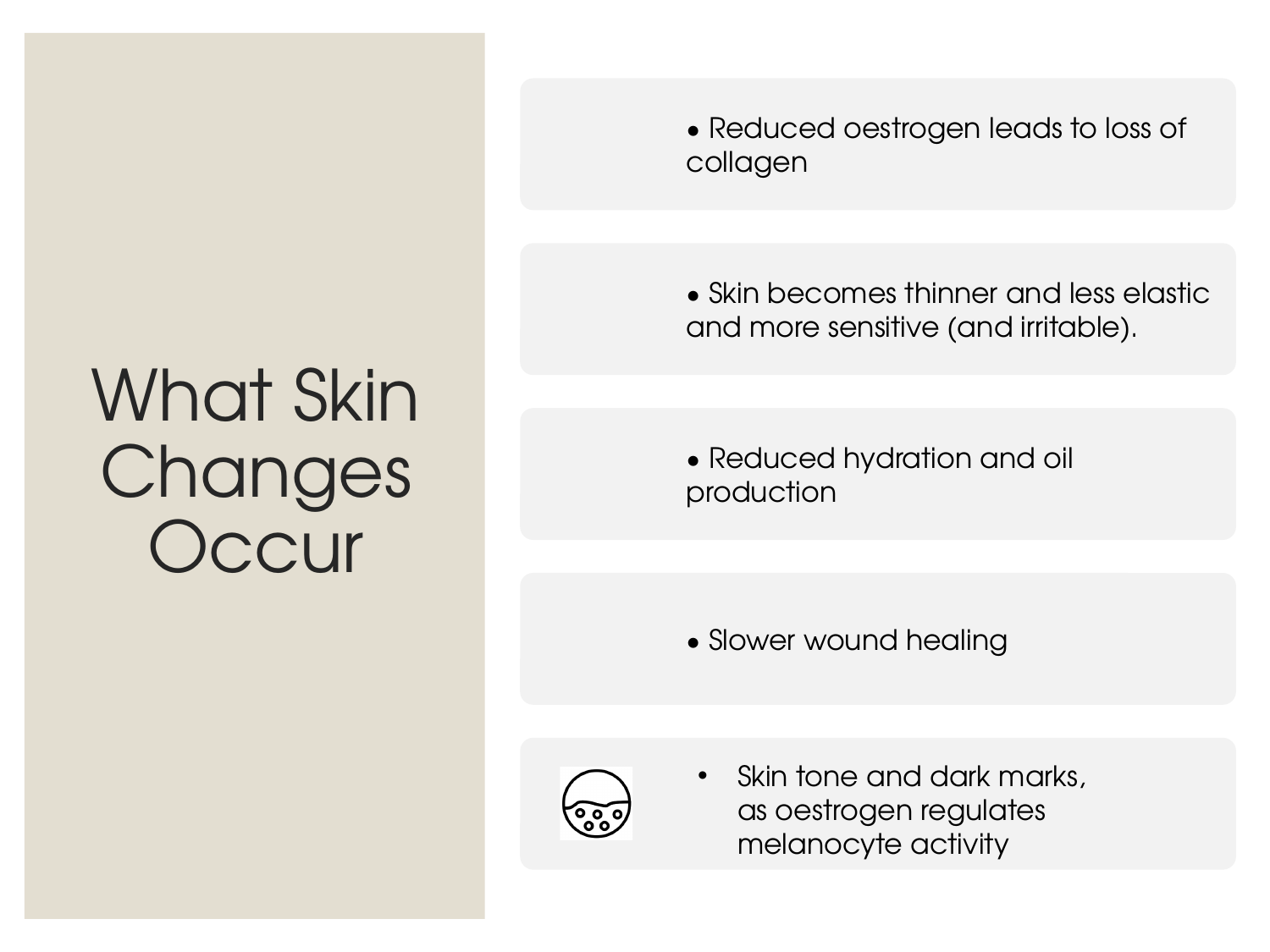

• Reduced oestrogen leads to loss of collagen
• Skin becomes thinner and less elastic and more sensitive (and irritable).
• Reduced hydration and oil production
• Slower wound healing

# What Skin Changes Occur
Skin tone and dark marks, as oestrogen regulates melanocyte activity